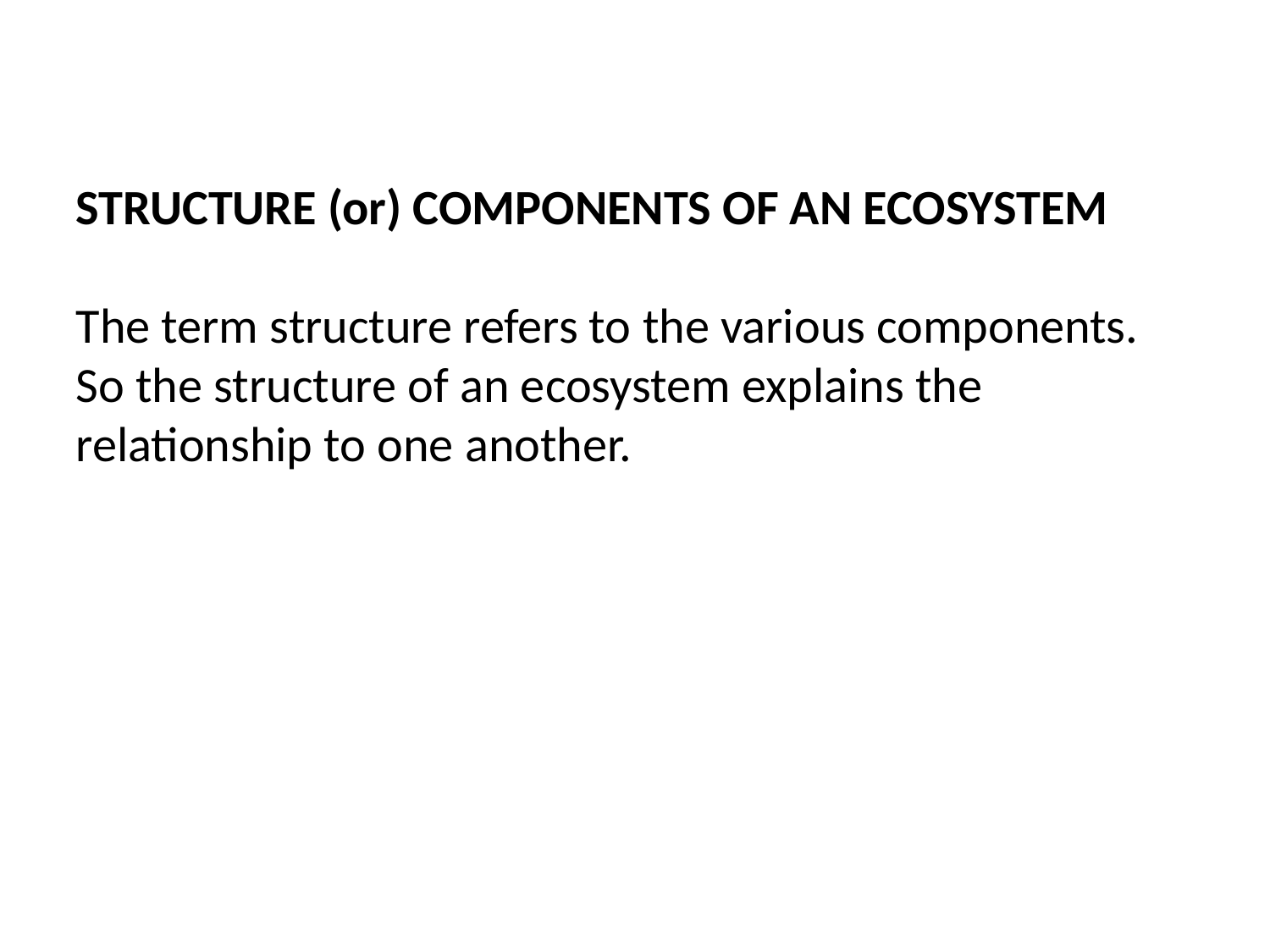

STRUCTURE (or) COMPONENTS OF AN ECOSYSTEM

The term structure refers to the various components.
So the structure of an ecosystem explains the relationship to one another.